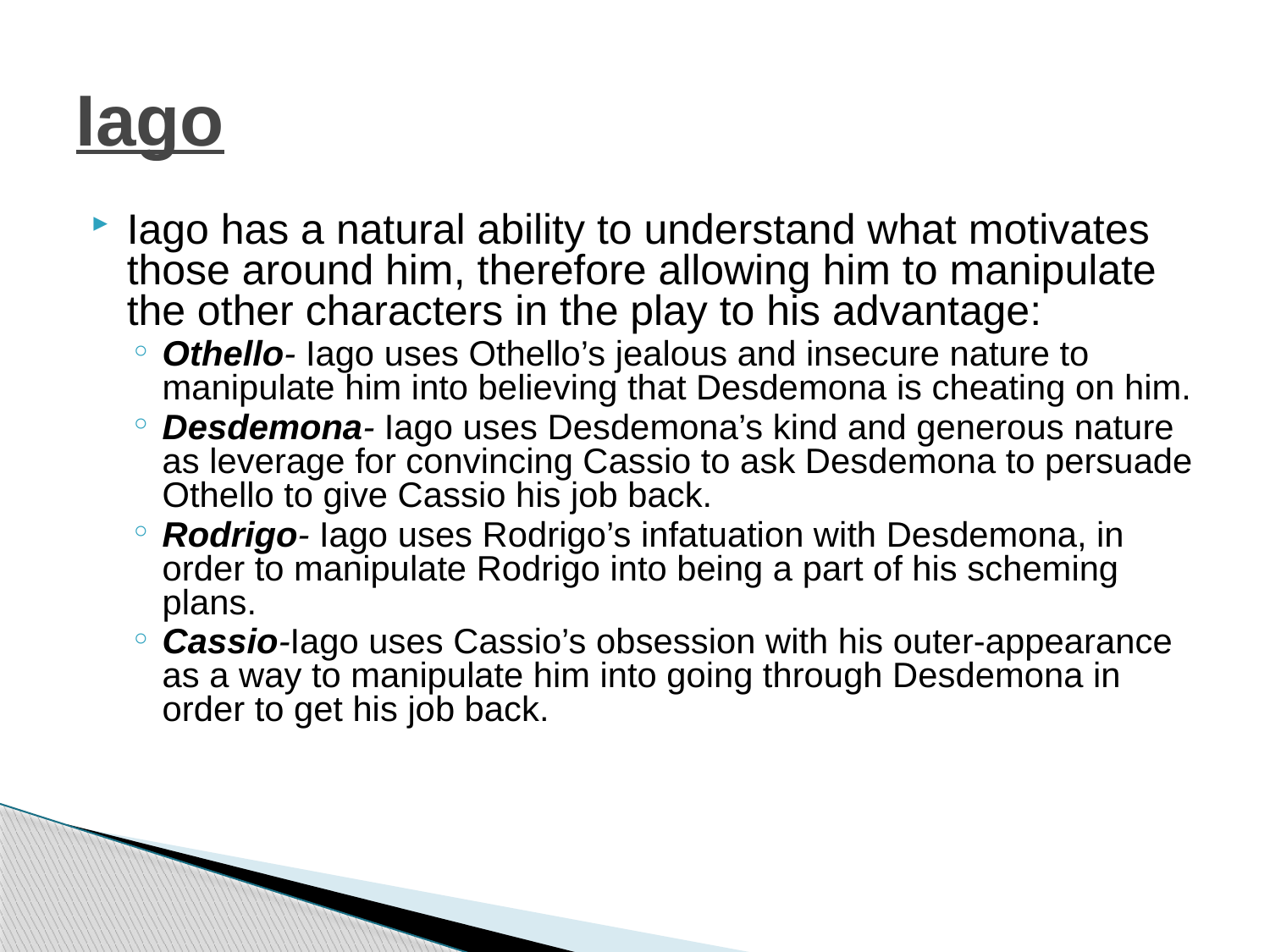

# Iago
Iago has a natural ability to understand what motivates those around him, therefore allowing him to manipulate the other characters in the play to his advantage:
Othello- Iago uses Othello’s jealous and insecure nature to manipulate him into believing that Desdemona is cheating on him.
Desdemona- Iago uses Desdemona’s kind and generous nature as leverage for convincing Cassio to ask Desdemona to persuade Othello to give Cassio his job back.
Rodrigo- Iago uses Rodrigo’s infatuation with Desdemona, in order to manipulate Rodrigo into being a part of his scheming plans.
Cassio-Iago uses Cassio’s obsession with his outer-appearance as a way to manipulate him into going through Desdemona in order to get his job back.